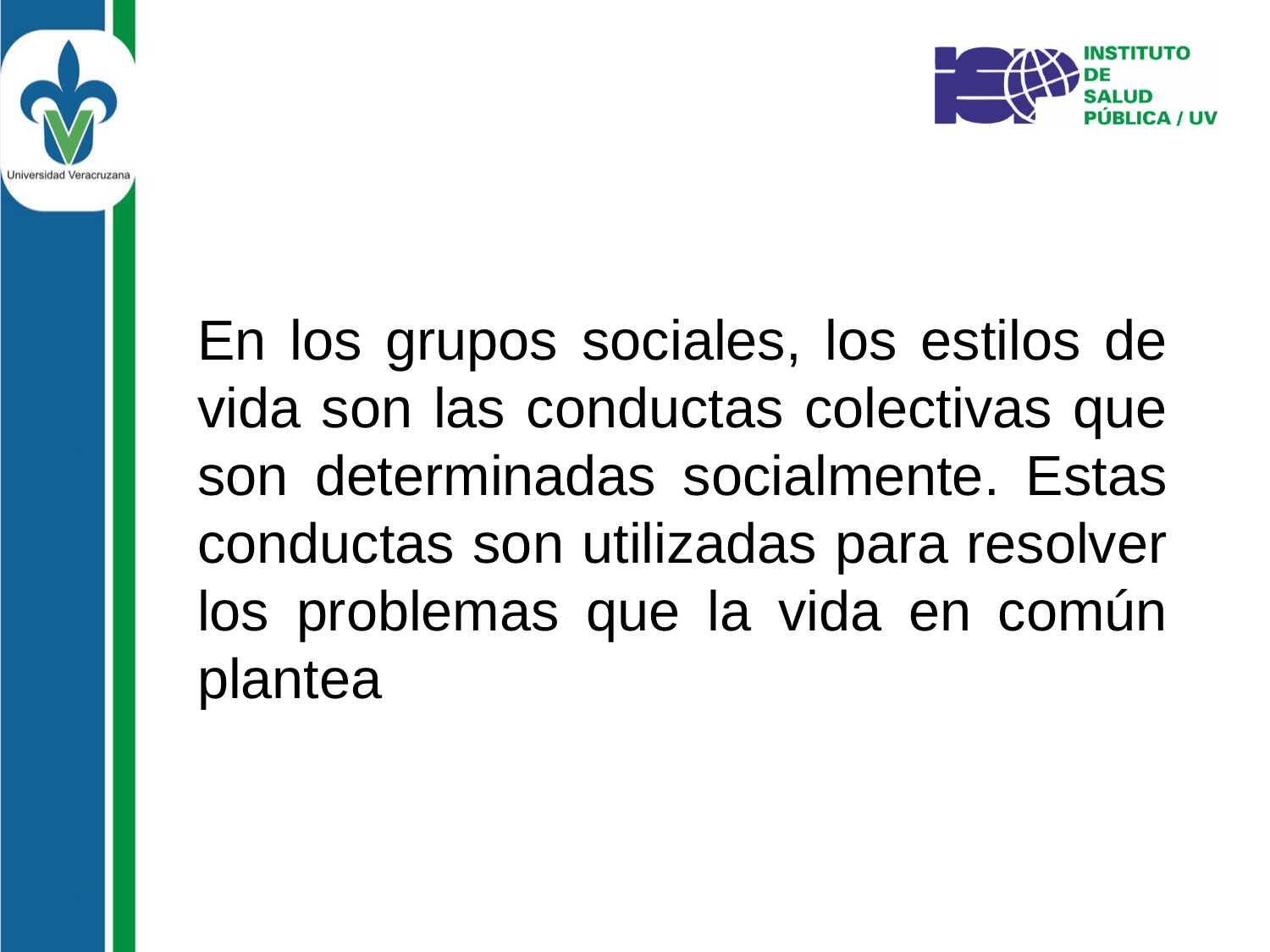

En los grupos sociales, los estilos de vida son las conductas colectivas que son determinadas socialmente. Estas conductas son utilizadas para resolver los problemas que la vida en común plantea